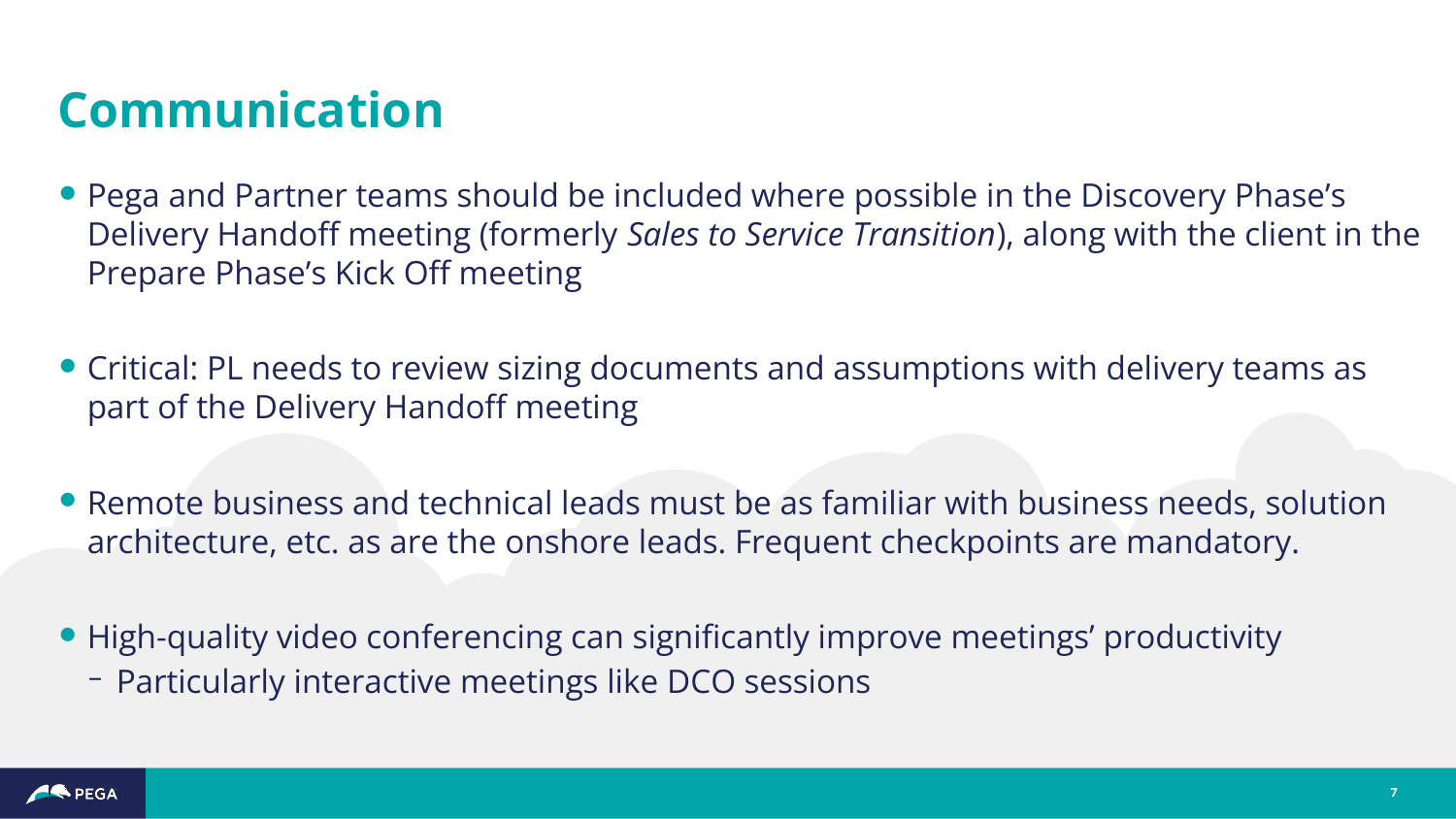

# Communication
Pega and Partner teams should be included where possible in the Discovery Phase’s Delivery Handoff meeting (formerly Sales to Service Transition), along with the client in the Prepare Phase’s Kick Off meeting
Critical: PL needs to review sizing documents and assumptions with delivery teams as part of the Delivery Handoff meeting
Remote business and technical leads must be as familiar with business needs, solution architecture, etc. as are the onshore leads. Frequent checkpoints are mandatory.
High-quality video conferencing can significantly improve meetings’ productivity
Particularly interactive meetings like DCO sessions
7